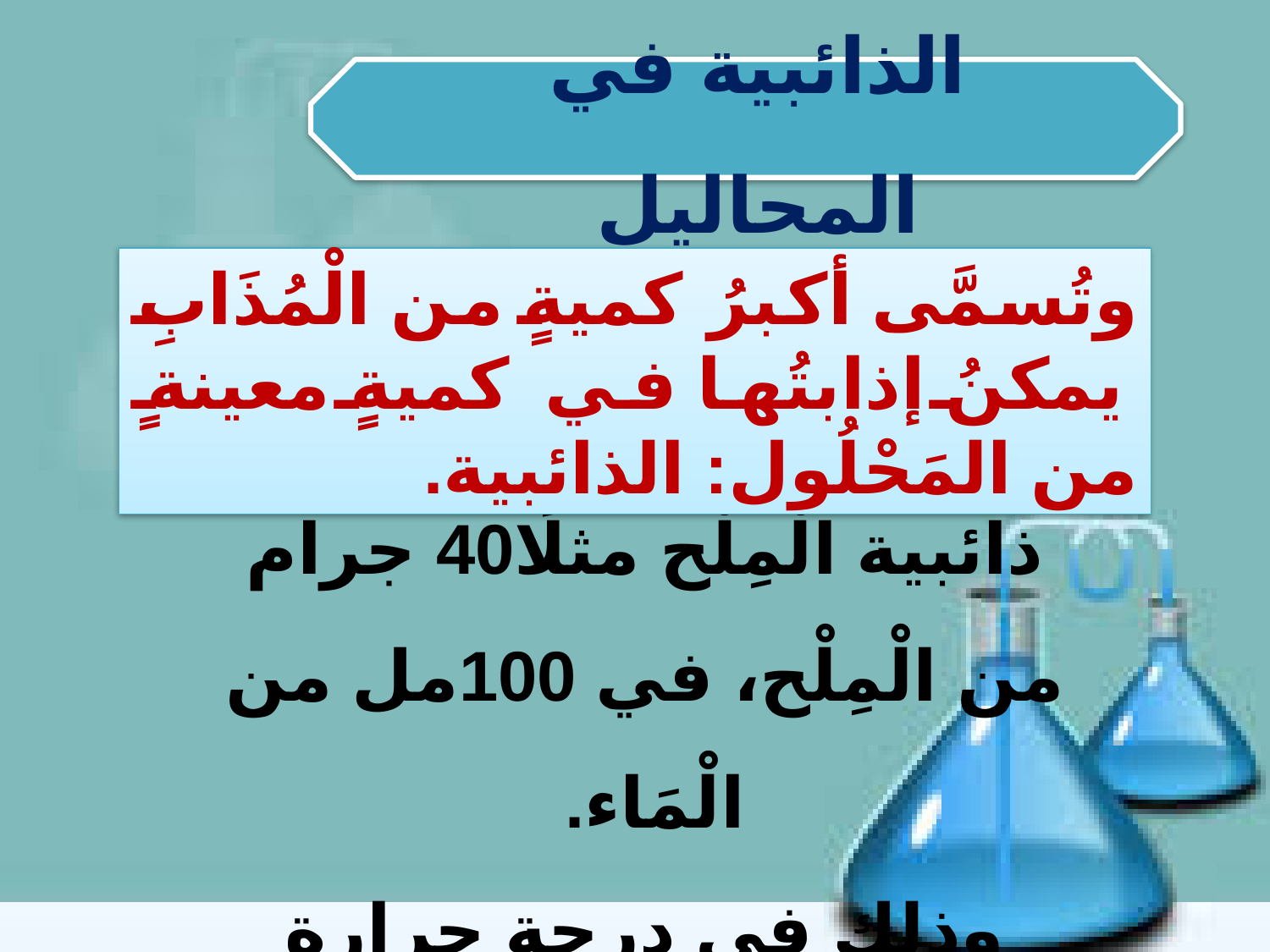

الذائبية في المحاليل

وتُسمَّى أكبرُ كميةٍ من الْمُذَابِ يمكنُ إذابتُها في كميةٍ معينةٍ من المَحْلُول: الذائبية.
ذائبية الْمِلْح مثلًا40 جرام من الْمِلْح، في 100مل من الْمَاء.
وذلك في درجة حرارة الغرفة.